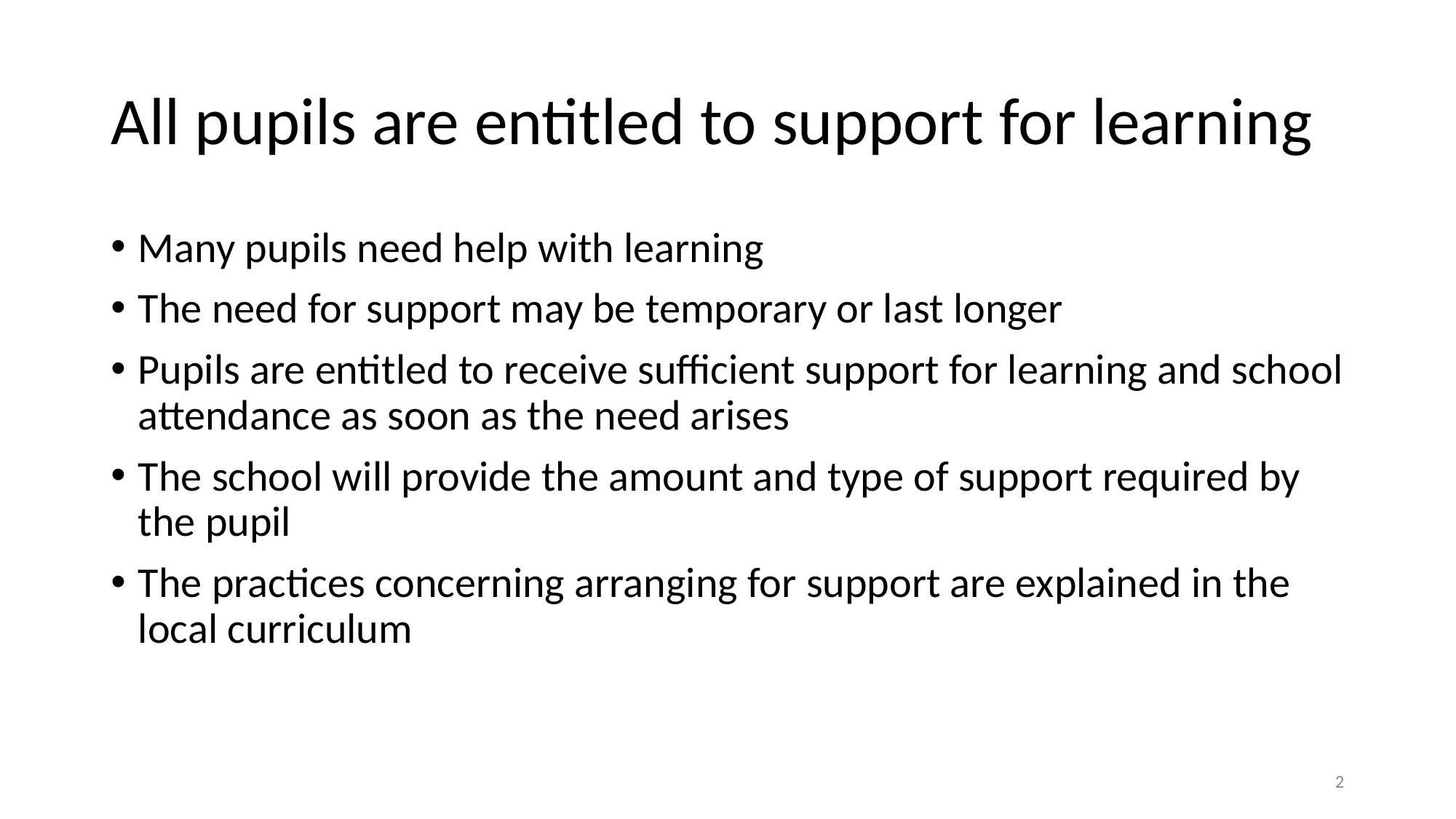

# All pupils are entitled to support for learning
Many pupils need help with learning
The need for support may be temporary or last longer
Pupils are entitled to receive sufficient support for learning and school attendance as soon as the need arises
The school will provide the amount and type of support required by the pupil
The practices concerning arranging for support are explained in the local curriculum
2